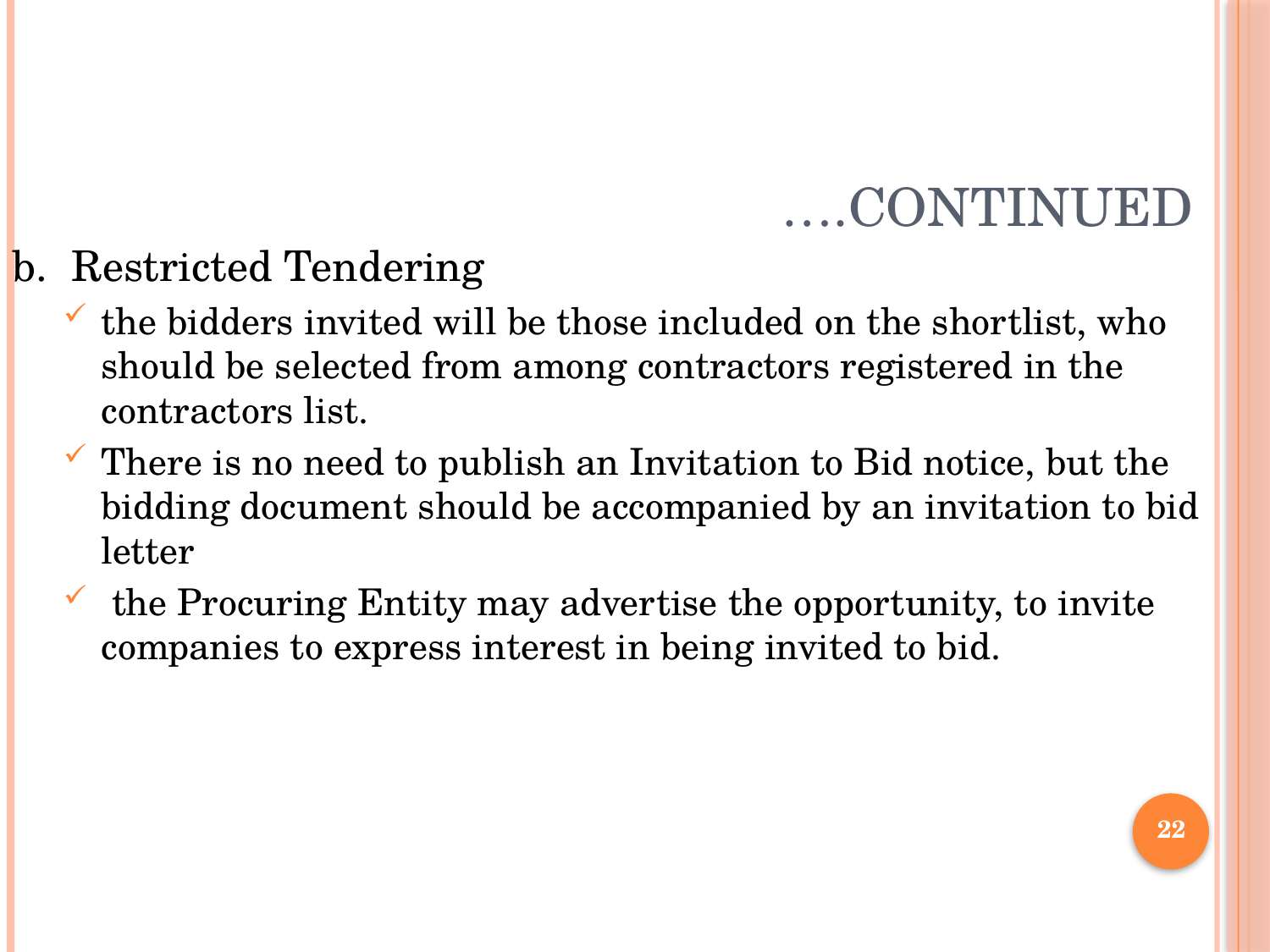

# ….Continued
b.  Restricted Tendering
the bidders invited will be those included on the shortlist, who should be selected from among contractors registered in the contractors list.
There is no need to publish an Invitation to Bid notice, but the bidding document should be accompanied by an invitation to bid letter
 the Procuring Entity may advertise the opportunity, to invite companies to express interest in being invited to bid.
22